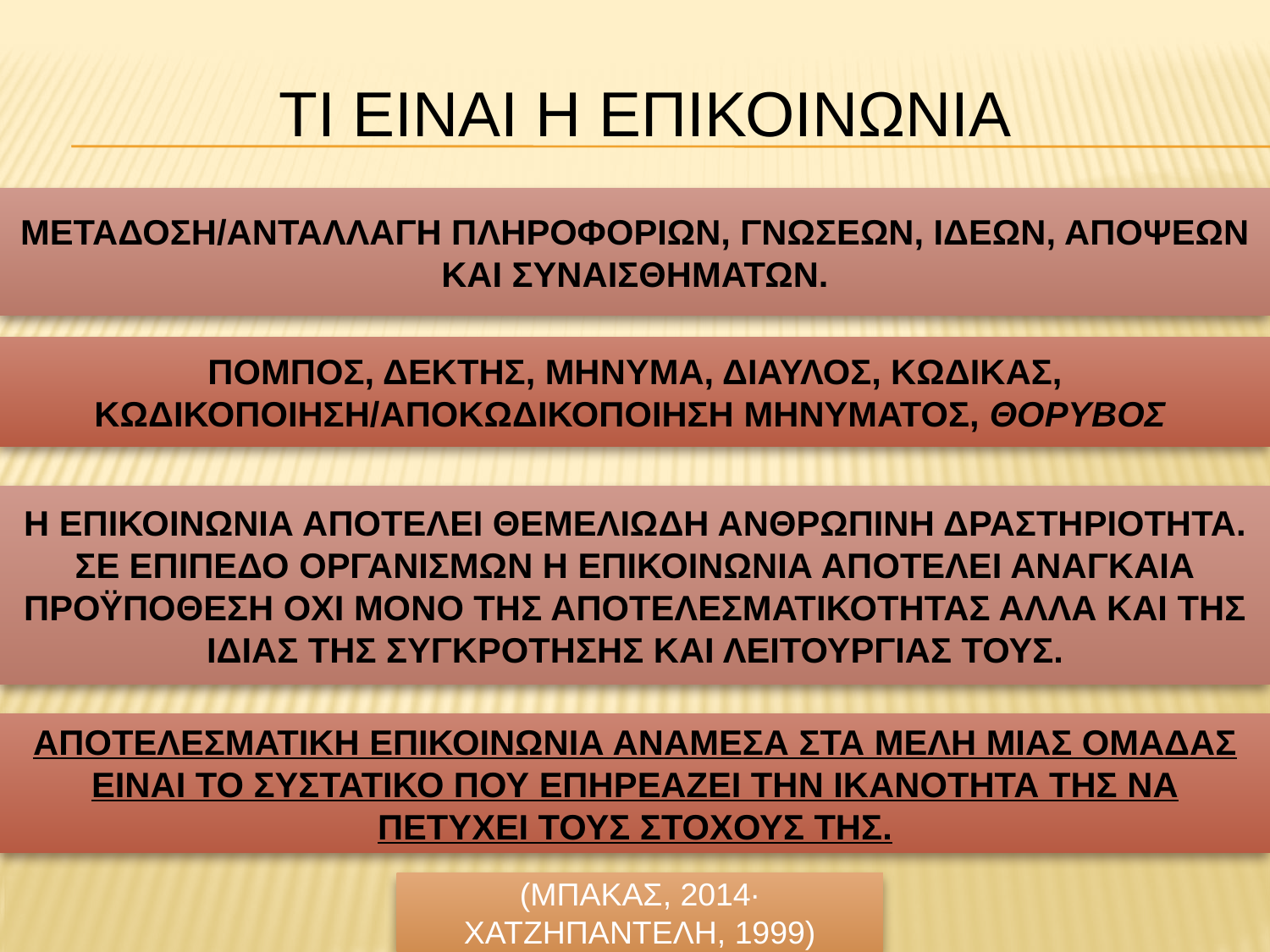

# Τι ειναι η επικοινωνια

ΜΕΤΑΔΟΣΗ/ΑΝΤΑΛΛΑΓΗ ΠΛΗΡΟΦΟΡΙΩΝ, ΓΝΩΣΕΩΝ, ΙΔΕΩΝ, ΑΠΟΨΕΩΝ ΚΑΙ ΣΥΝΑΙΣΘΗΜΑΤΩΝ.
ΠΟΜΠΟΣ, ΔΕΚΤΗΣ, ΜΗΝΥΜΑ, ΔΙΑΥΛΟΣ, ΚΩΔΙΚΑΣ, ΚΩΔΙΚΟΠΟΙΗΣΗ/ΑΠΟΚΩΔΙΚΟΠΟΙΗΣΗ ΜΗΝΥΜΑΤΟΣ, ΘΟΡΥΒΟΣ
Η ΕΠΙΚΟΙΝΩΝΙΑ ΑΠΟΤΕΛΕΙ ΘΕΜΕΛΙΩΔΗ ΑΝΘΡΩΠΙΝΗ ΔΡΑΣΤΗΡΙΟΤΗΤΑ. ΣΕ ΕΠΙΠΕΔΟ ΟΡΓΑΝΙΣΜΩΝ Η ΕΠΙΚΟΙΝΩΝΙΑ ΑΠΟΤΕΛΕΙ ΑΝΑΓΚΑΙΑ ΠΡΟΫΠΟΘΕΣΗ ΟΧΙ ΜΟΝΟ ΤΗΣ ΑΠΟΤΕΛΕΣΜΑΤΙΚΟΤΗΤΑΣ ΑΛΛΑ ΚΑΙ ΤΗΣ ΙΔΙΑΣ ΤΗΣ ΣΥΓΚΡΟΤΗΣΗΣ ΚΑΙ ΛΕΙΤΟΥΡΓΙΑΣ ΤΟΥΣ.
ΑΠΟΤΕΛΕΣΜΑΤΙΚΗ ΕΠΙΚΟΙΝΩΝΙΑ ΑΝΑΜΕΣΑ ΣΤΑ ΜΕΛΗ ΜΙΑΣ ΟΜΑΔΑΣ ΕΙΝΑΙ ΤΟ ΣΥΣΤΑΤΙΚΟ ΠΟΥ ΕΠΗΡΕΑΖΕΙ ΤΗΝ ΙΚΑΝΟΤΗΤΑ ΤΗΣ ΝΑ ΠΕΤΥΧΕΙ ΤΟΥΣ ΣΤΟΧΟΥΣ ΤΗΣ.
(ΜΠΑΚΑΣ, 2014∙ ΧΑΤΖΗΠΑΝΤΕΛΗ, 1999)